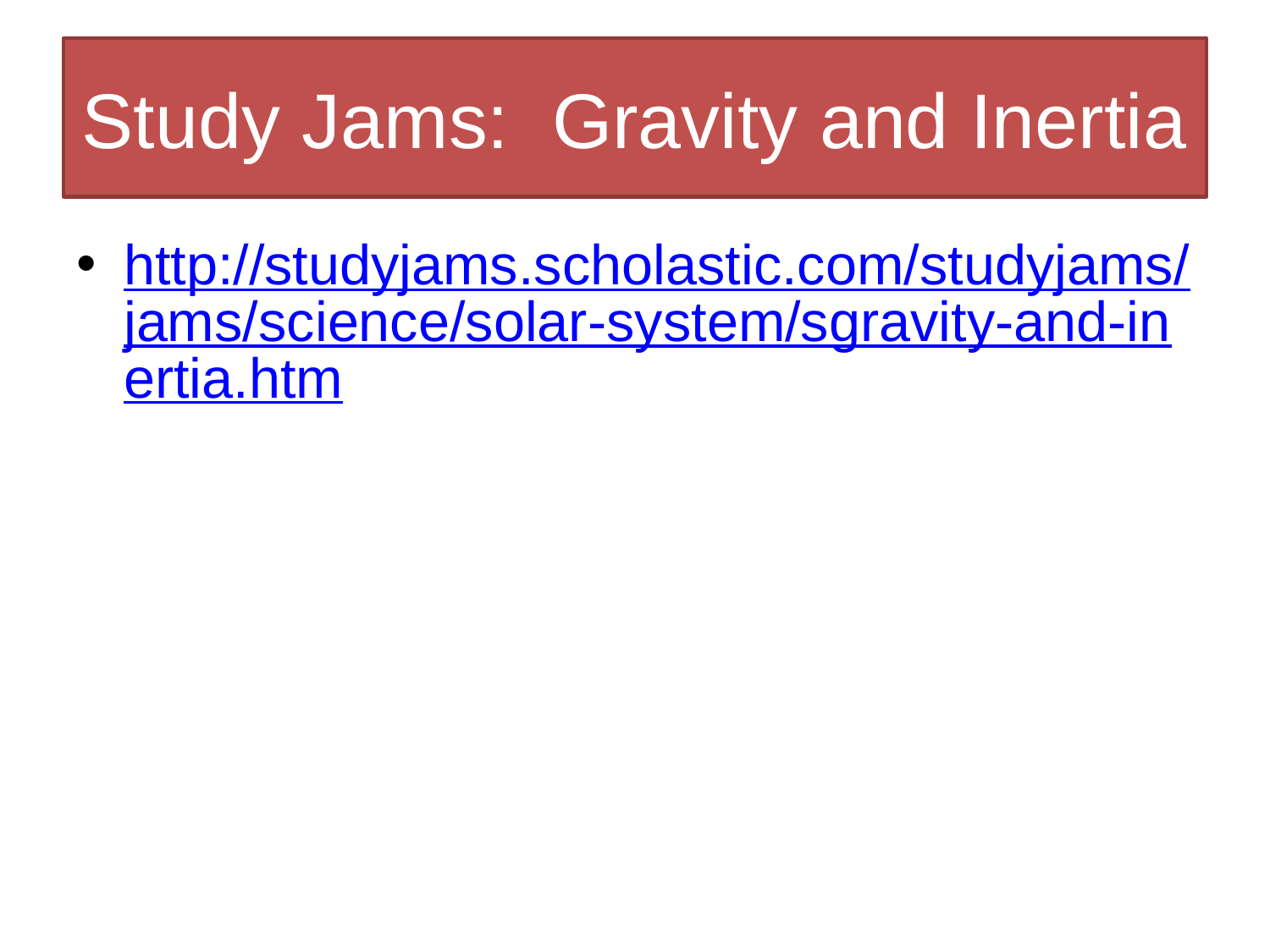

# Study Jams:  Gravity and Inertia
http://studyjams.scholastic.com/studyjams/jams/science/solar-system/sgravity-and-inertia.htm